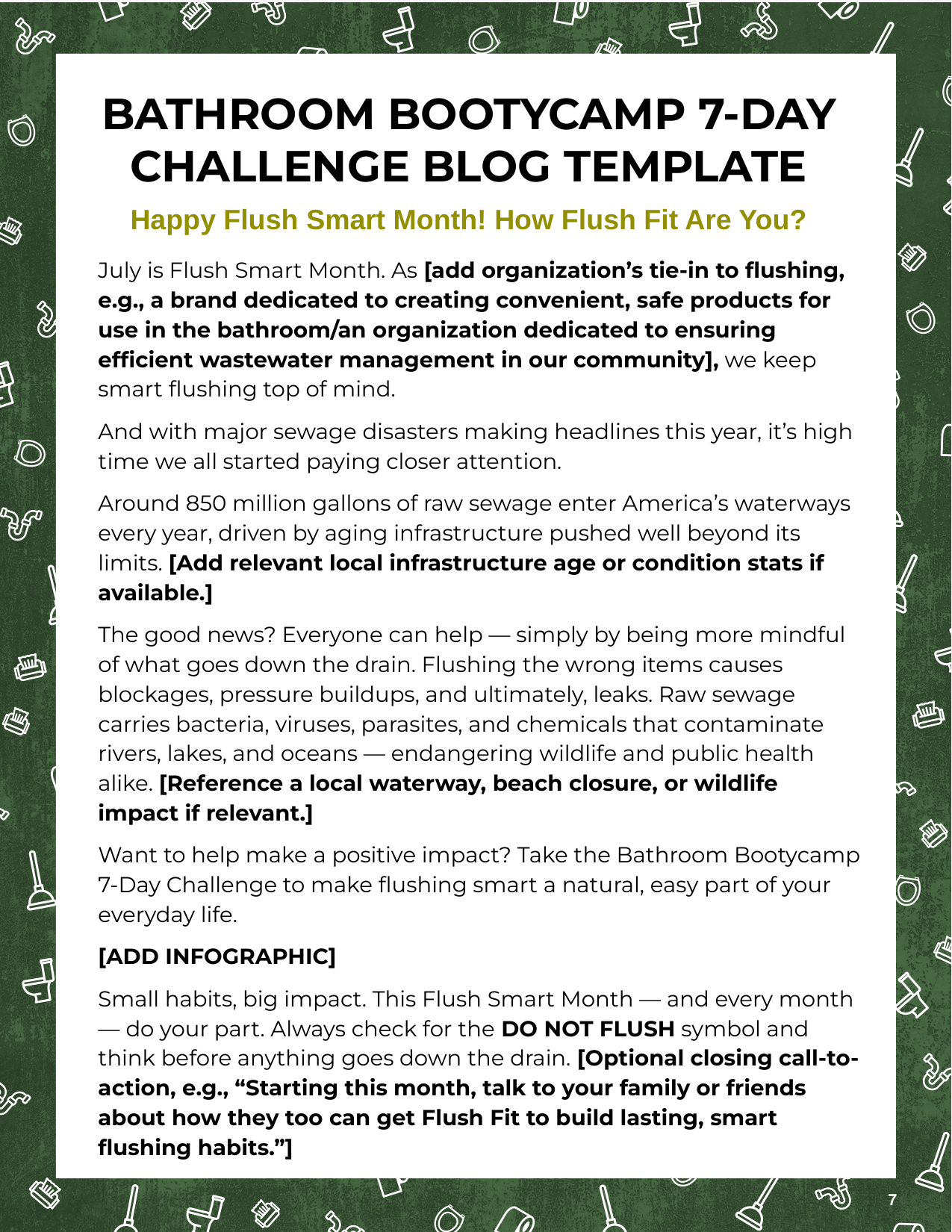

BATHROOM BOOTYCAMP 7-DAY CHALLENGE BLOG TEMPLATE
Happy Flush Smart Month! How Flush Fit Are You?
July is Flush Smart Month. As [add organization’s tie-in to flushing, e.g., a brand dedicated to creating convenient, safe products for use in the bathroom/an organization dedicated to ensuring efficient wastewater management in our community], we keep smart flushing top of mind.
And with major sewage disasters making headlines this year, it’s high time we all started paying closer attention.
Around 850 million gallons of raw sewage enter America’s waterways every year, driven by aging infrastructure pushed well beyond its limits. [Add relevant local infrastructure age or condition stats if available.]
The good news? Everyone can help — simply by being more mindful of what goes down the drain. Flushing the wrong items causes blockages, pressure buildups, and ultimately, leaks. Raw sewage carries bacteria, viruses, parasites, and chemicals that contaminate rivers, lakes, and oceans — endangering wildlife and public health alike. [Reference a local waterway, beach closure, or wildlife impact if relevant.]
Want to help make a positive impact? Take the Bathroom Bootycamp 7-Day Challenge to make flushing smart a natural, easy part of your everyday life.
[ADD INFOGRAPHIC]
Small habits, big impact. This Flush Smart Month — and every month — do your part. Always check for the DO NOT FLUSH symbol and think before anything goes down the drain. [Optional closing call-to-action, e.g., “Starting this month, talk to your family or friends about how they too can get Flush Fit to build lasting, smart flushing habits.”]